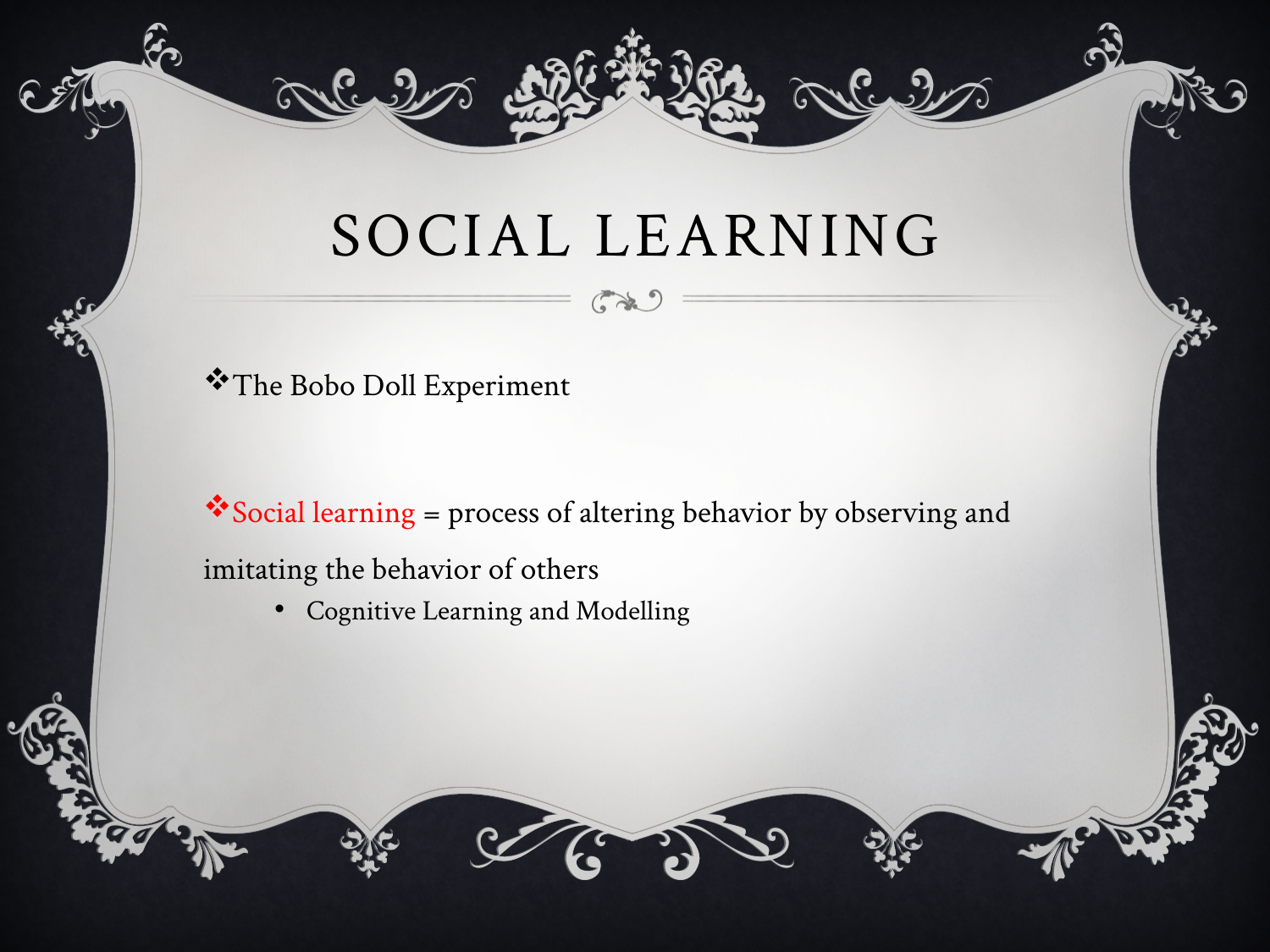

# Social learning
The Bobo Doll Experiment

Social learning = process of altering behavior by observing and imitating the behavior of others
Cognitive Learning and Modelling